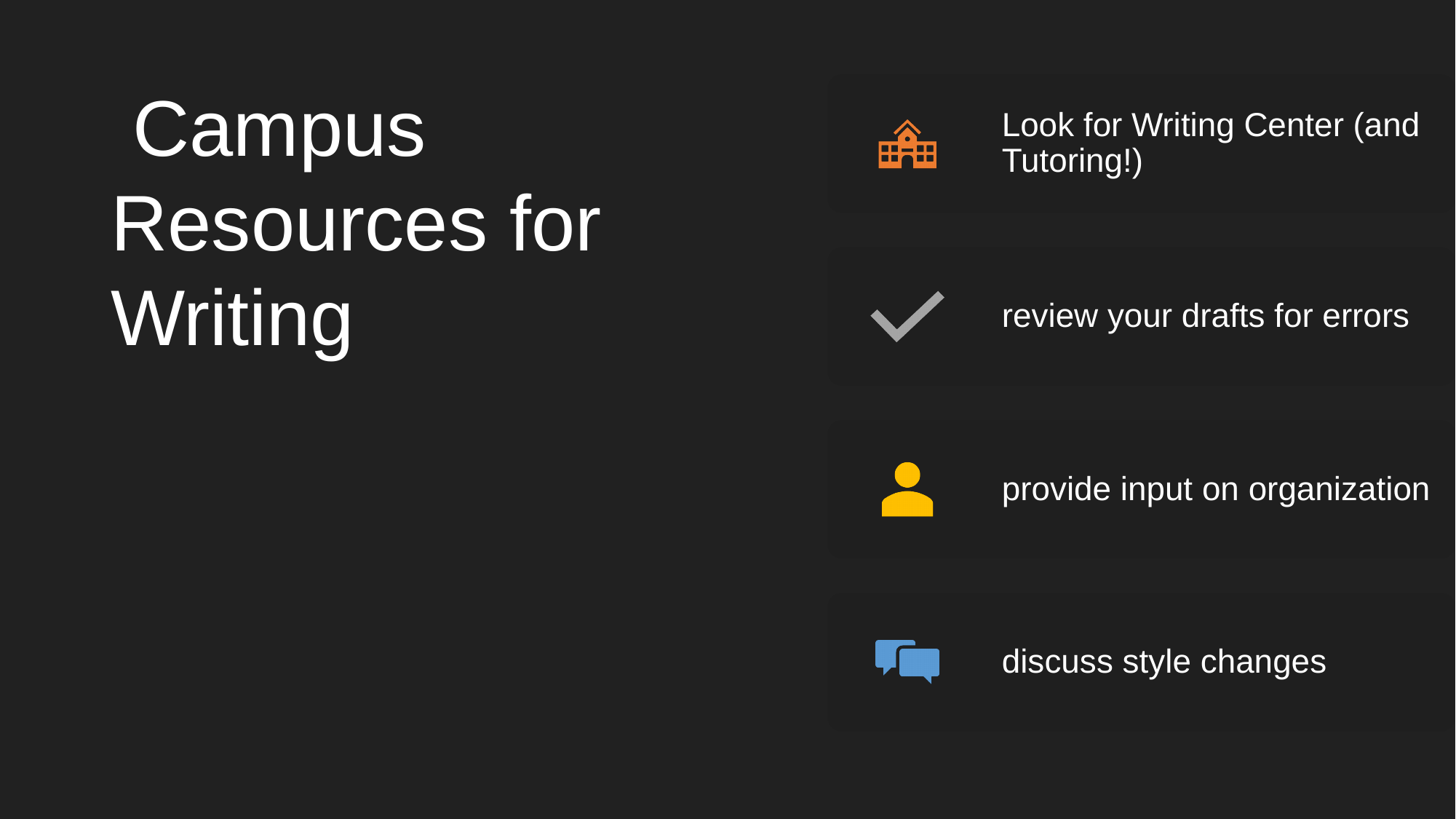

# Campus Resources for Writing
Look for Writing Center (and Tutoring!)
review your drafts for errors​
provide input on organization​
discuss style changes